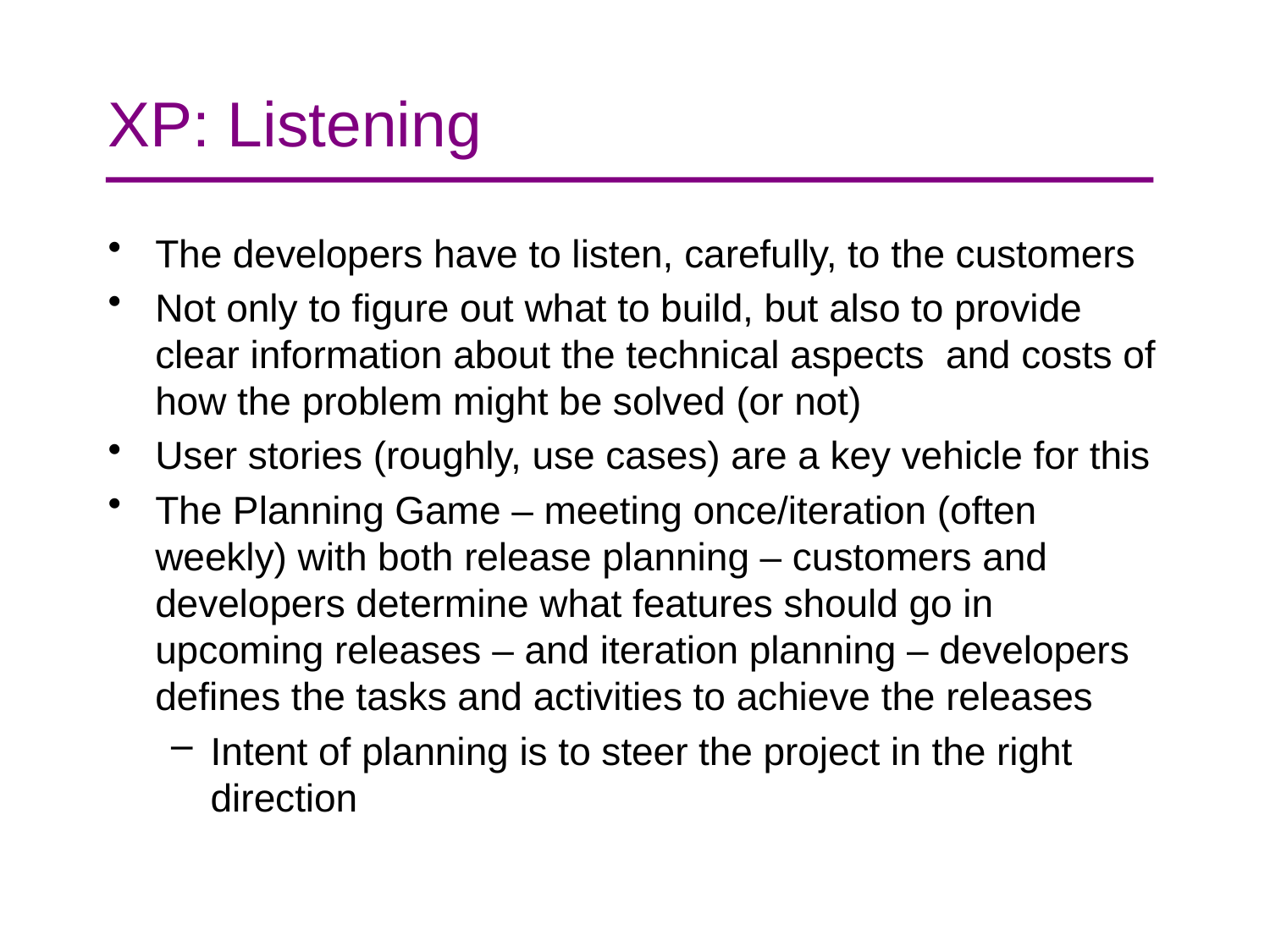

# XP: Listening
The developers have to listen, carefully, to the customers
Not only to figure out what to build, but also to provide clear information about the technical aspects  and costs of how the problem might be solved (or not)
User stories (roughly, use cases) are a key vehicle for this
The Planning Game – meeting once/iteration (often weekly) with both release planning – customers and developers determine what features should go in upcoming releases – and iteration planning – developers defines the tasks and activities to achieve the releases
Intent of planning is to steer the project in the right direction